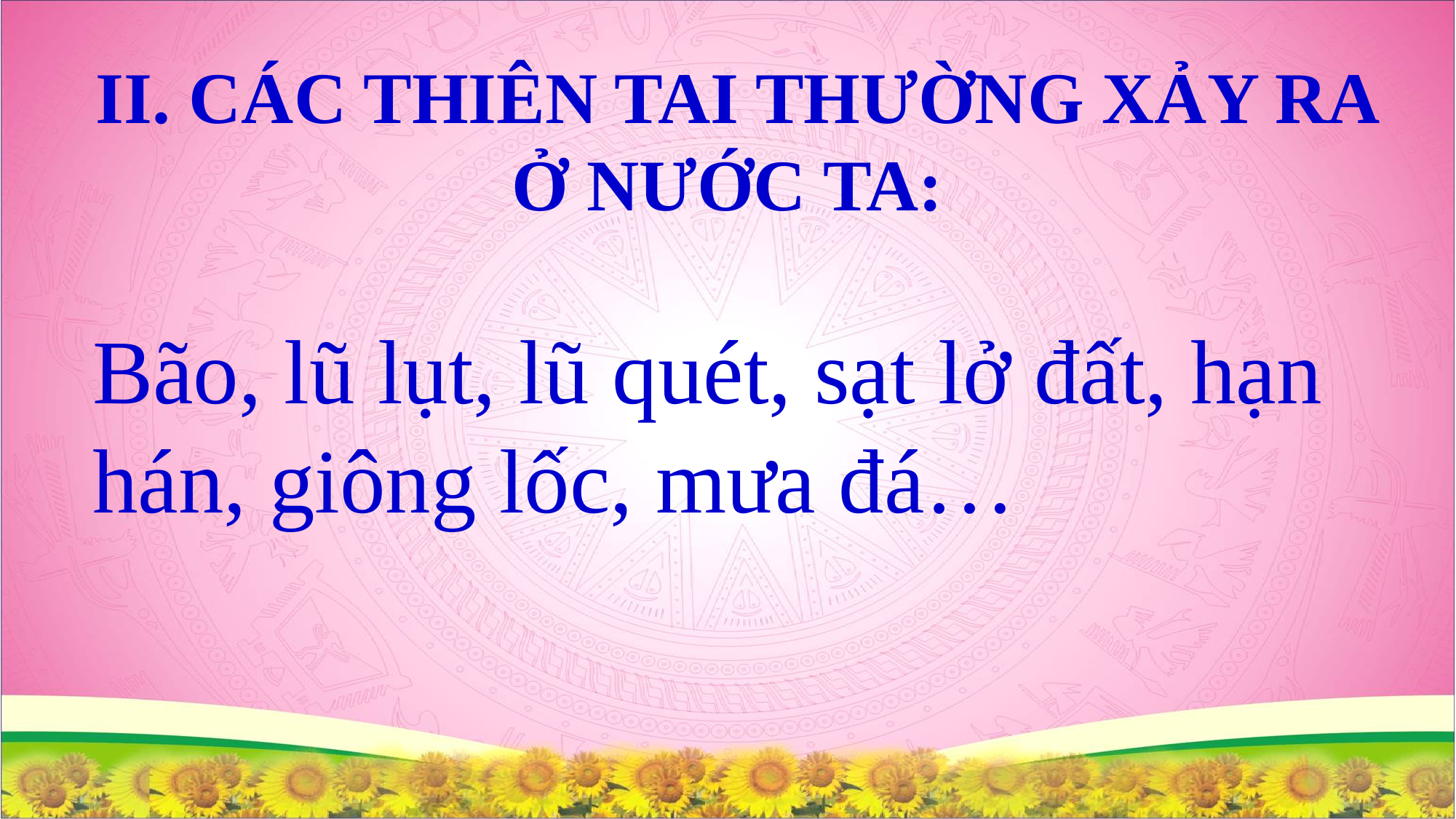

II. CÁC THIÊN TAI THƯỜNG XẢY RA Ở NƯỚC TA:

Bão, lũ lụt, lũ quét, sạt lở đất, hạn hán, giông lốc, mưa đá…